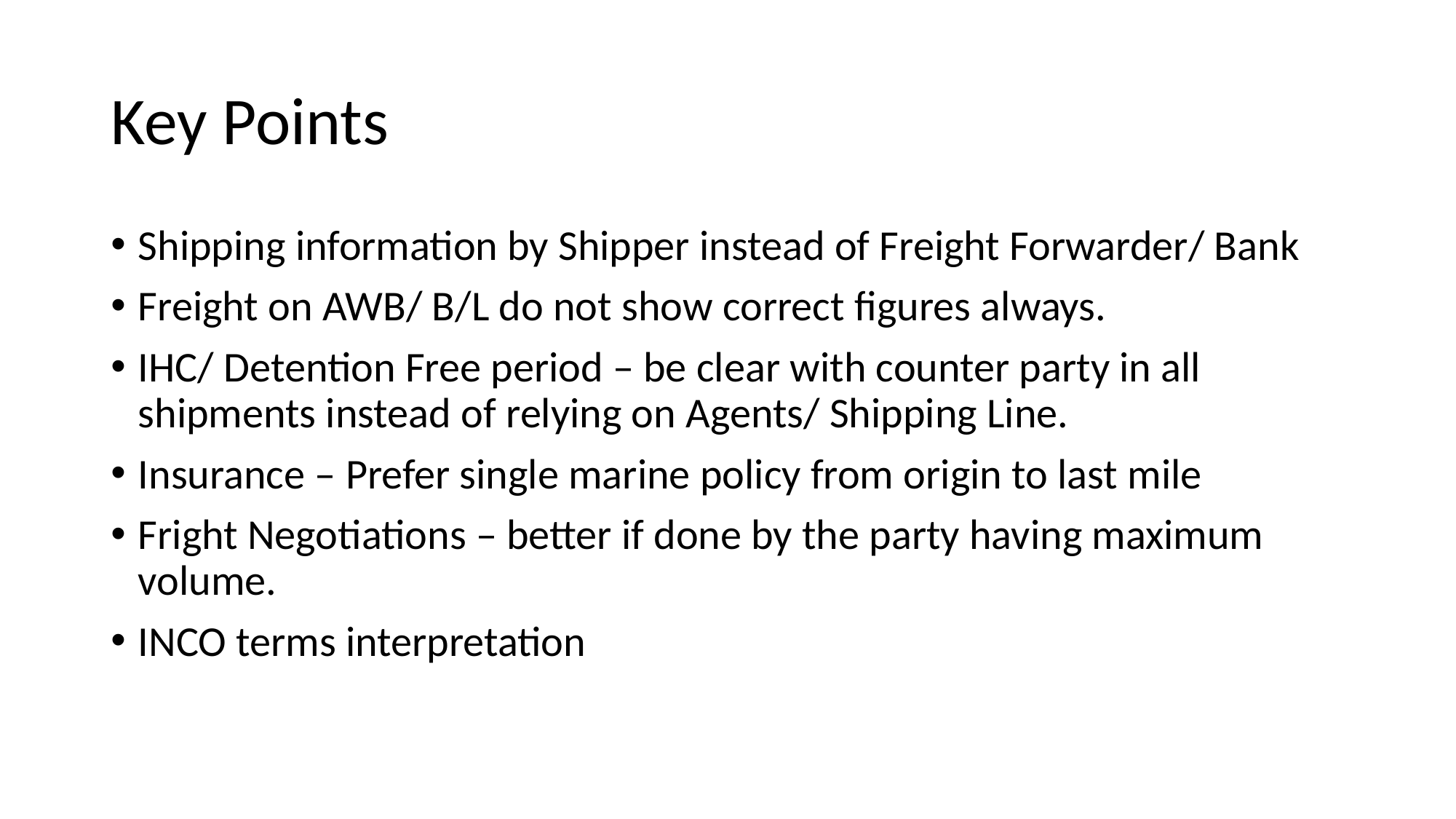

# Key Points
Shipping information by Shipper instead of Freight Forwarder/ Bank
Freight on AWB/ B/L do not show correct figures always.
IHC/ Detention Free period – be clear with counter party in all shipments instead of relying on Agents/ Shipping Line.
Insurance – Prefer single marine policy from origin to last mile
Fright Negotiations – better if done by the party having maximum volume.
INCO terms interpretation